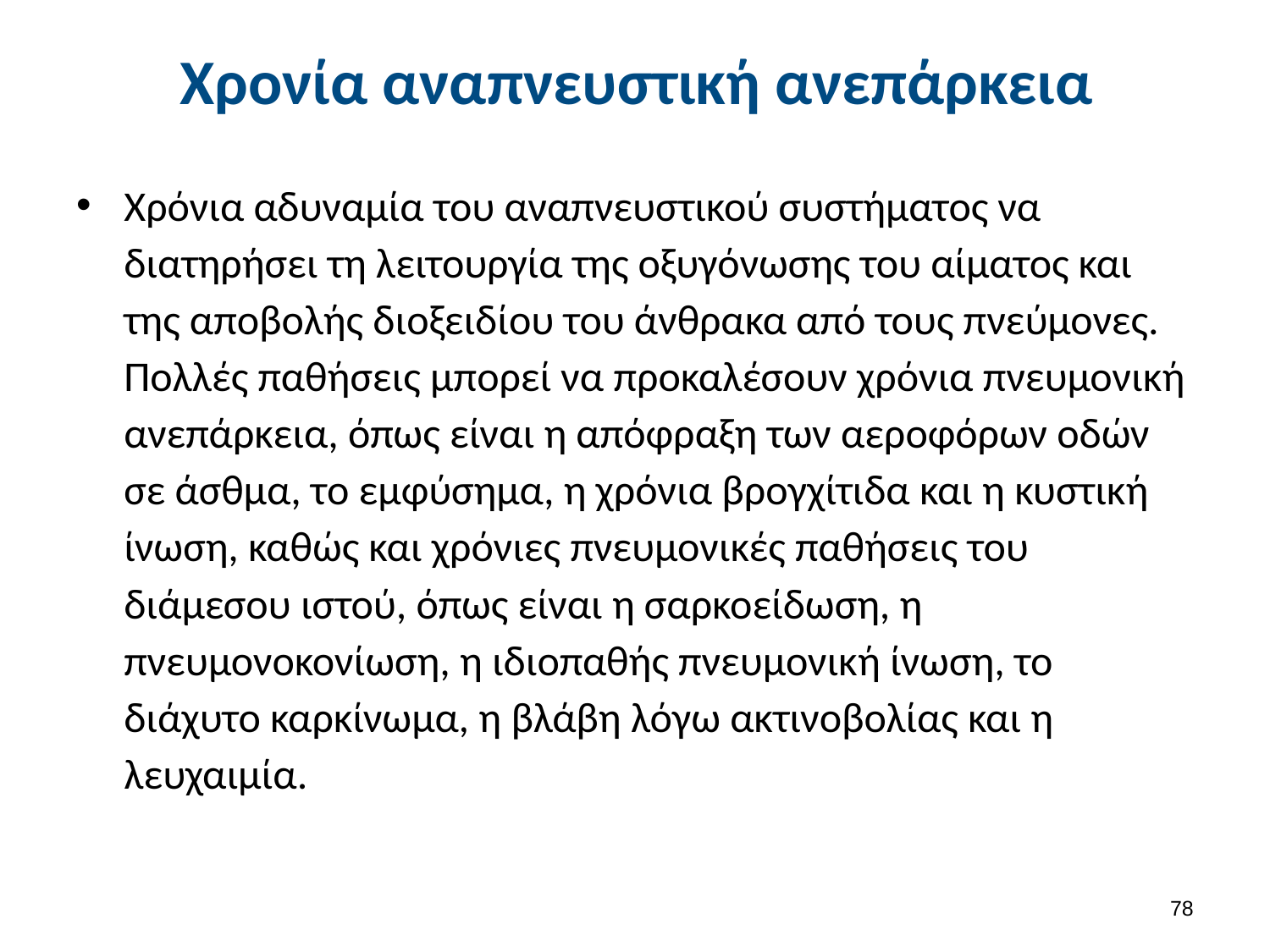

# Χρονία αναπνευστική ανεπάρκεια
Χρόνια αδυναμία του αναπνευστικού συστήματος να διατηρήσει τη λειτουργία της οξυγόνωσης του αίματος και της αποβολής διοξειδίου του άνθρακα από τους πνεύμονες. Πολλές παθήσεις μπορεί να προκαλέσουν χρόνια πνευμονική ανεπάρκεια, όπως είναι η απόφραξη των αεροφόρων οδών σε άσθμα, το εμφύσημα, η χρόνια βρογχίτιδα και η κυστική ίνωση, καθώς και χρόνιες πνευμονικές παθήσεις του διάμεσου ιστού, όπως είναι η σαρκοείδωση, η πνευμονοκονίωση, η ιδιοπαθής πνευμονική ίνωση, το διάχυτο καρκίνωμα, η βλάβη λόγω ακτινοβολίας και η λευχαιμία.
78